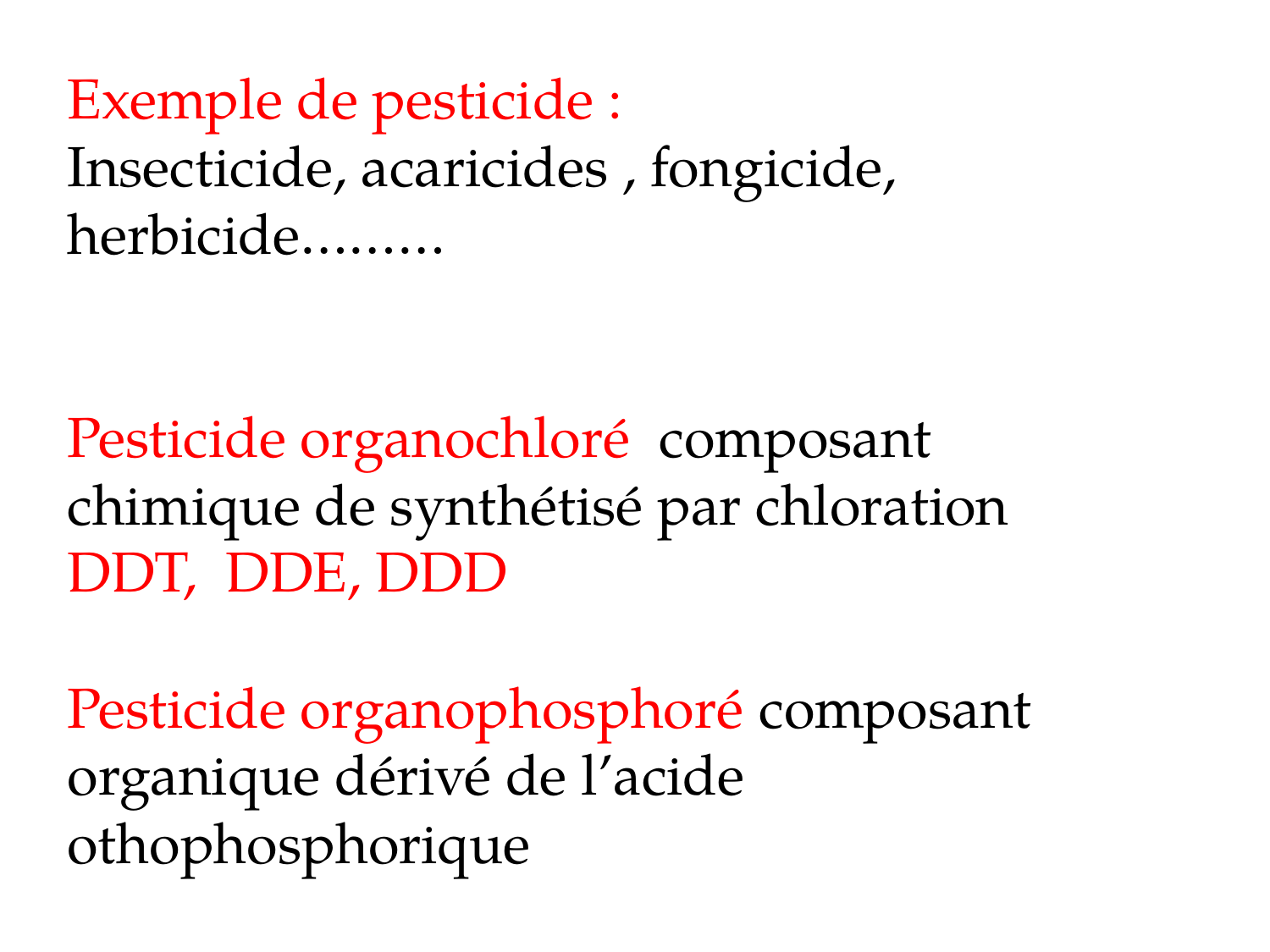

Exemple de pesticide :
Insecticide, acaricides , fongicide,  herbicide………

Pesticide organochloré  composant chimique de synthétisé par chloration
DDT,  DDE, DDD

Pesticide organophosphoré composant organique dérivé de l’acide othophosphorique